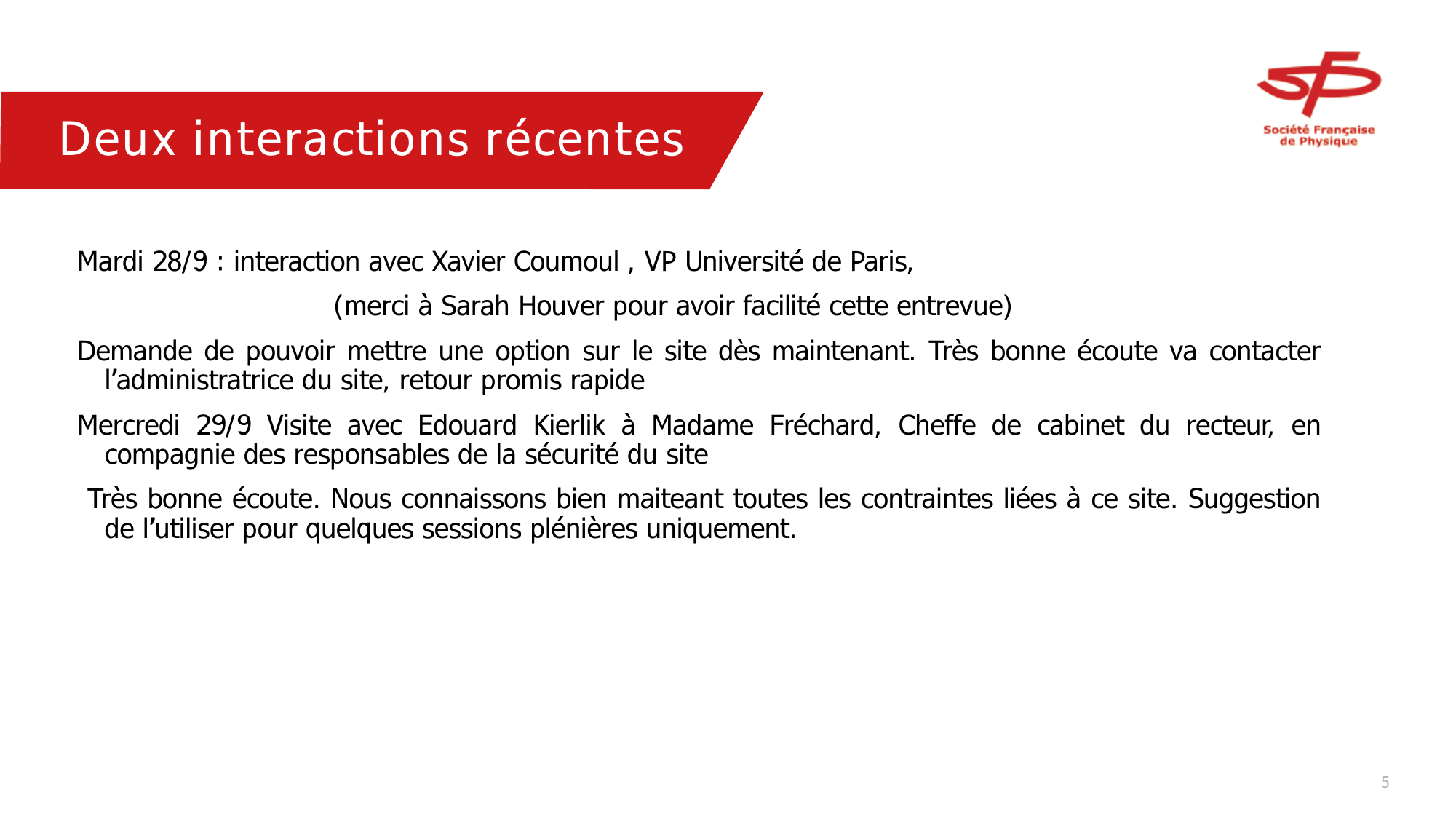

# Deux interactions récentes
Mardi 28/9 : interaction avec Xavier Coumoul , VP Université de Paris,
                              (merci à Sarah Houver pour avoir facilité cette entrevue)
Demande de pouvoir mettre une option sur le site dès maintenant. Très bonne écoute va contacter l’administratrice du site, retour promis rapide
Mercredi 29/9 Visite avec Edouard Kierlik à Madame Fréchard, Cheffe de cabinet du recteur, en compagnie des responsables de la sécurité du site
 Très bonne écoute. Nous connaissons bien maiteant toutes les contraintes liées à ce site. Suggestion de l’utiliser pour quelques sessions plénières uniquement.
5